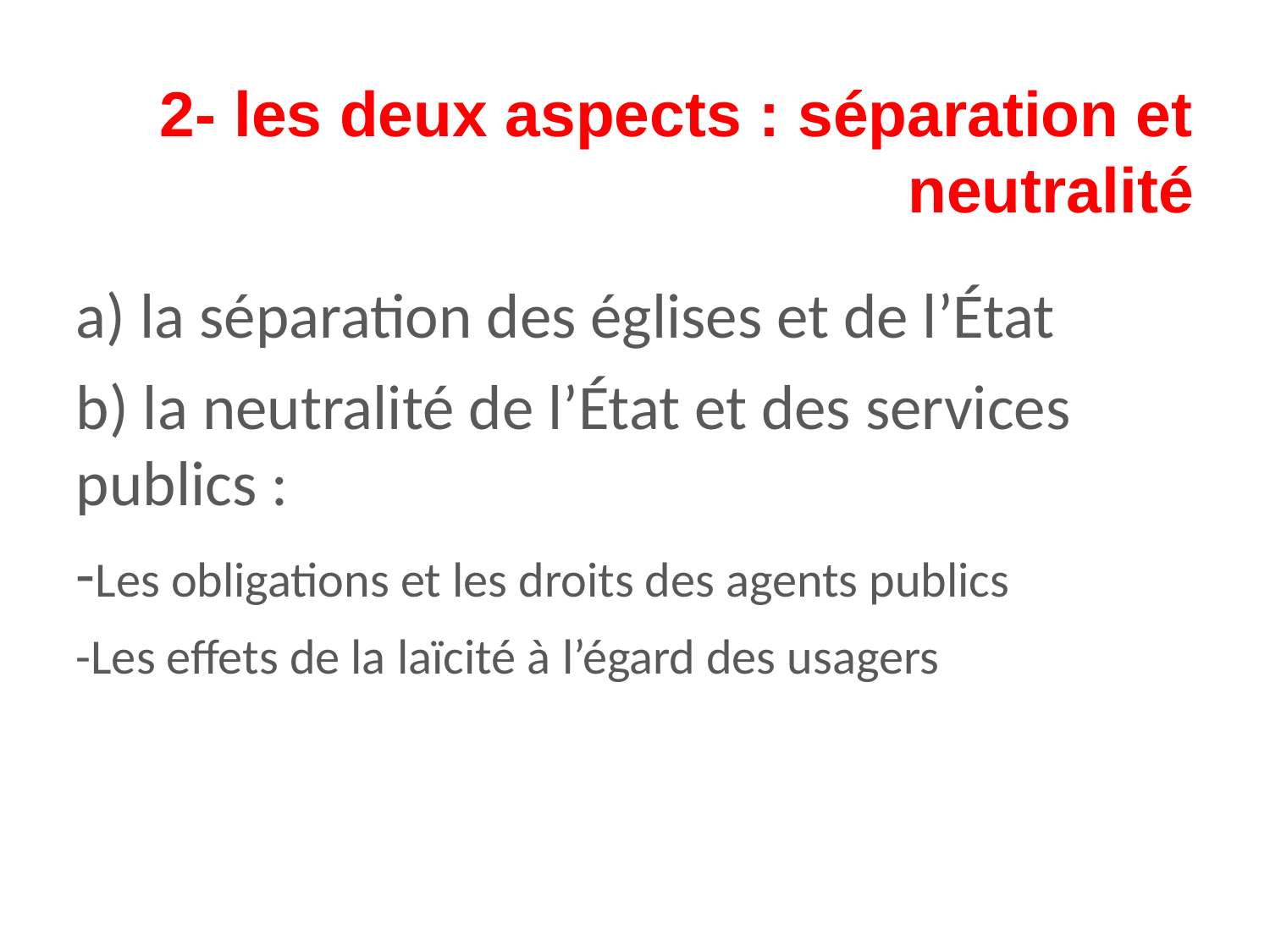

2- les deux aspects : séparation et neutralité

a) la séparation des églises et de l’État
b) la neutralité de l’État et des services publics :
-Les obligations et les droits des agents publics
-Les effets de la laïcité à l’égard des usagers